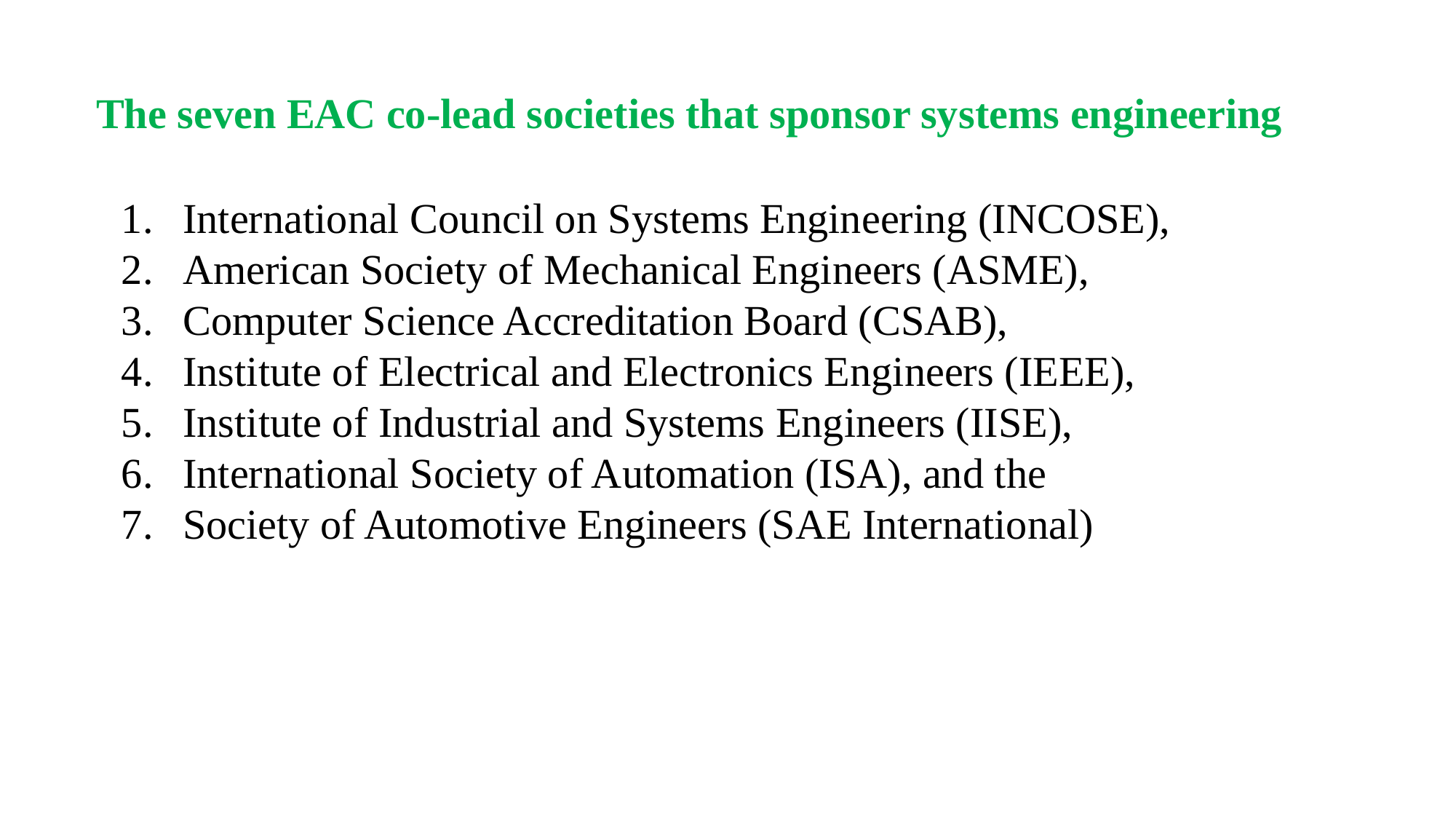

# The seven EAC co-lead societies that sponsor systems engineering
International Council on Systems Engineering (INCOSE),
American Society of Mechanical Engineers (ASME),
Computer Science Accreditation Board (CSAB),
Institute of Electrical and Electronics Engineers (IEEE),
Institute of Industrial and Systems Engineers (IISE),
International Society of Automation (ISA), and the
Society of Automotive Engineers (SAE International)